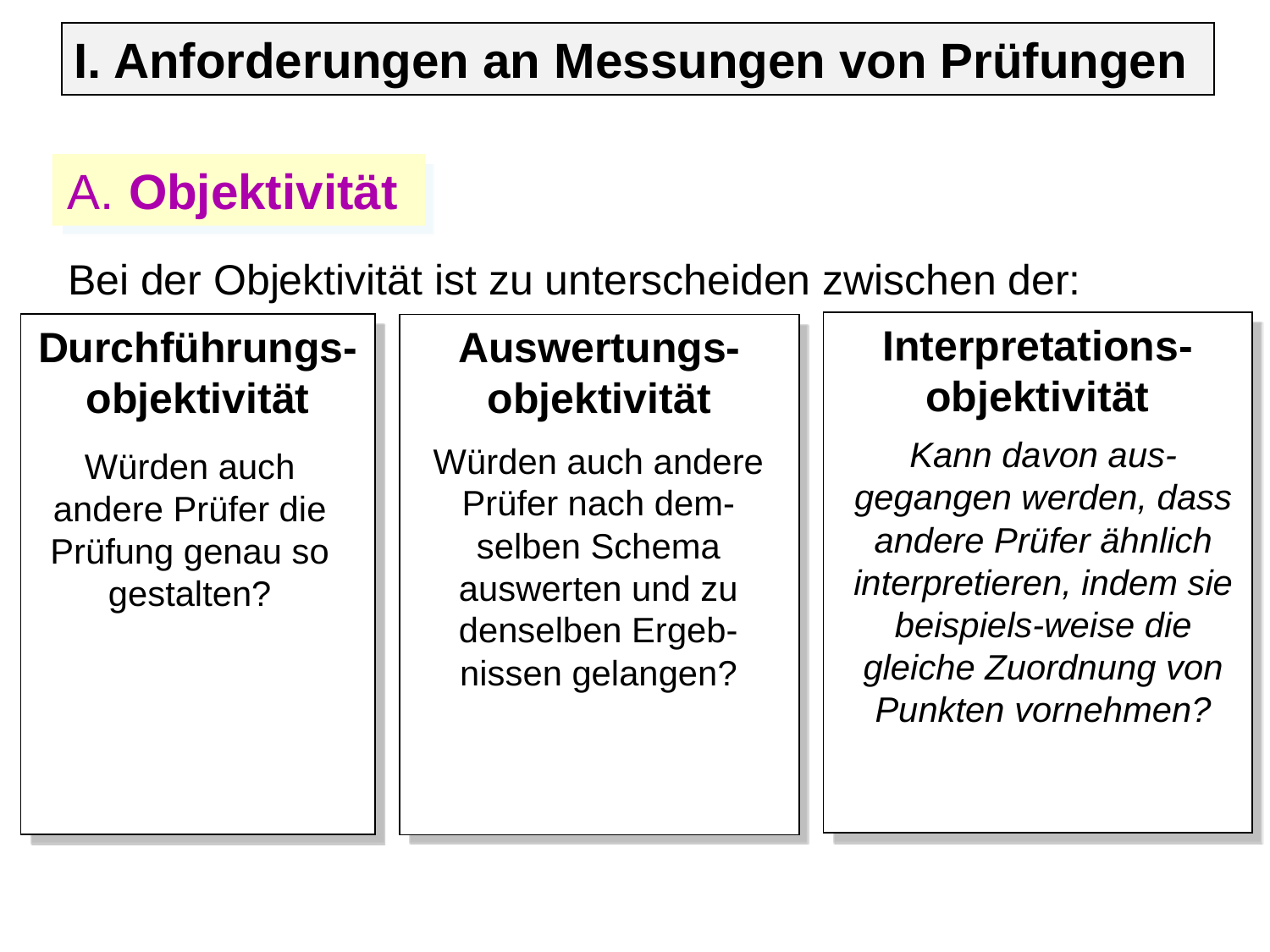

I. Anforderungen an Messungen von Prüfungen
 Objektivität
Bei der Objektivität ist zu unterscheiden zwischen der:
Interpretations-
objektivität

Durchführungs-
objektivität

Auswertungs-
objektivität

Kann davon aus- gegangen werden, dass andere Prüfer ähnlich interpretieren, indem sie beispiels-weise die gleiche Zuordnung von Punkten vornehmen?
Würden auch andere Prüfer nach dem-selben Schema auswerten und zu denselben Ergeb-nissen gelangen?

Würden auch andere Prüfer die Prüfung genau so gestalten?